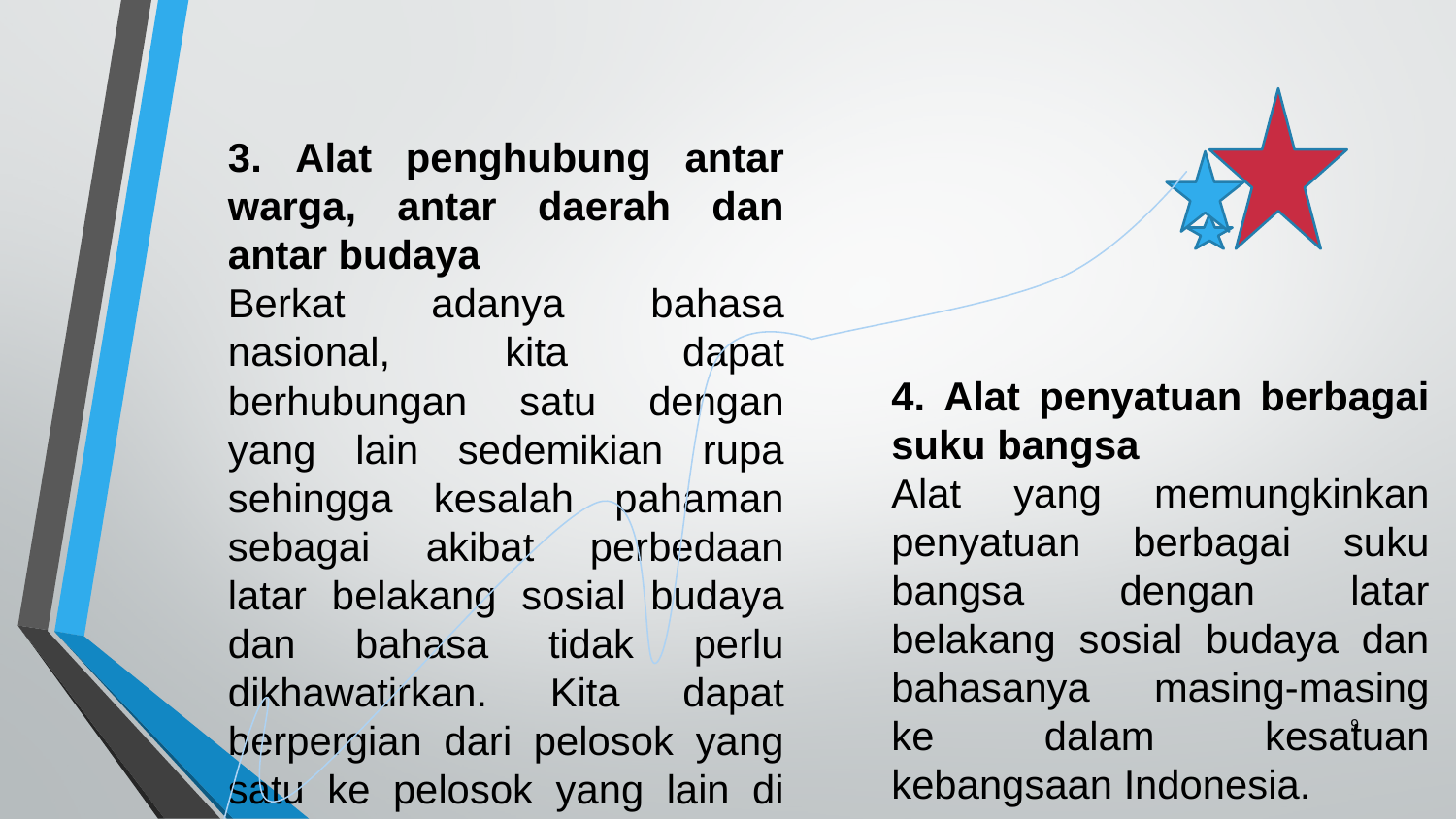

3. Alat penghubung antar warga, antar daerah dan antar budaya
Berkat adanya bahasa nasional, kita dapat berhubungan satu dengan yang lain sedemikian rupa sehingga kesalah pahaman sebagai akibat perbedaan latar belakang sosial budaya dan bahasa tidak perlu dikhawatirkan. Kita dapat berpergian dari pelosok yang satu ke pelosok yang lain di tanah air kita dengan hanya memanfaatkan bahasa Indonesia sebagai satu-satunya alat komunikasi

4. Alat penyatuan berbagai suku bangsa
Alat yang memungkinkan penyatuan berbagai suku bangsa dengan latar belakang sosial budaya dan bahasanya masing-masing ke dalam kesatuan kebangsaan Indonesia.

9